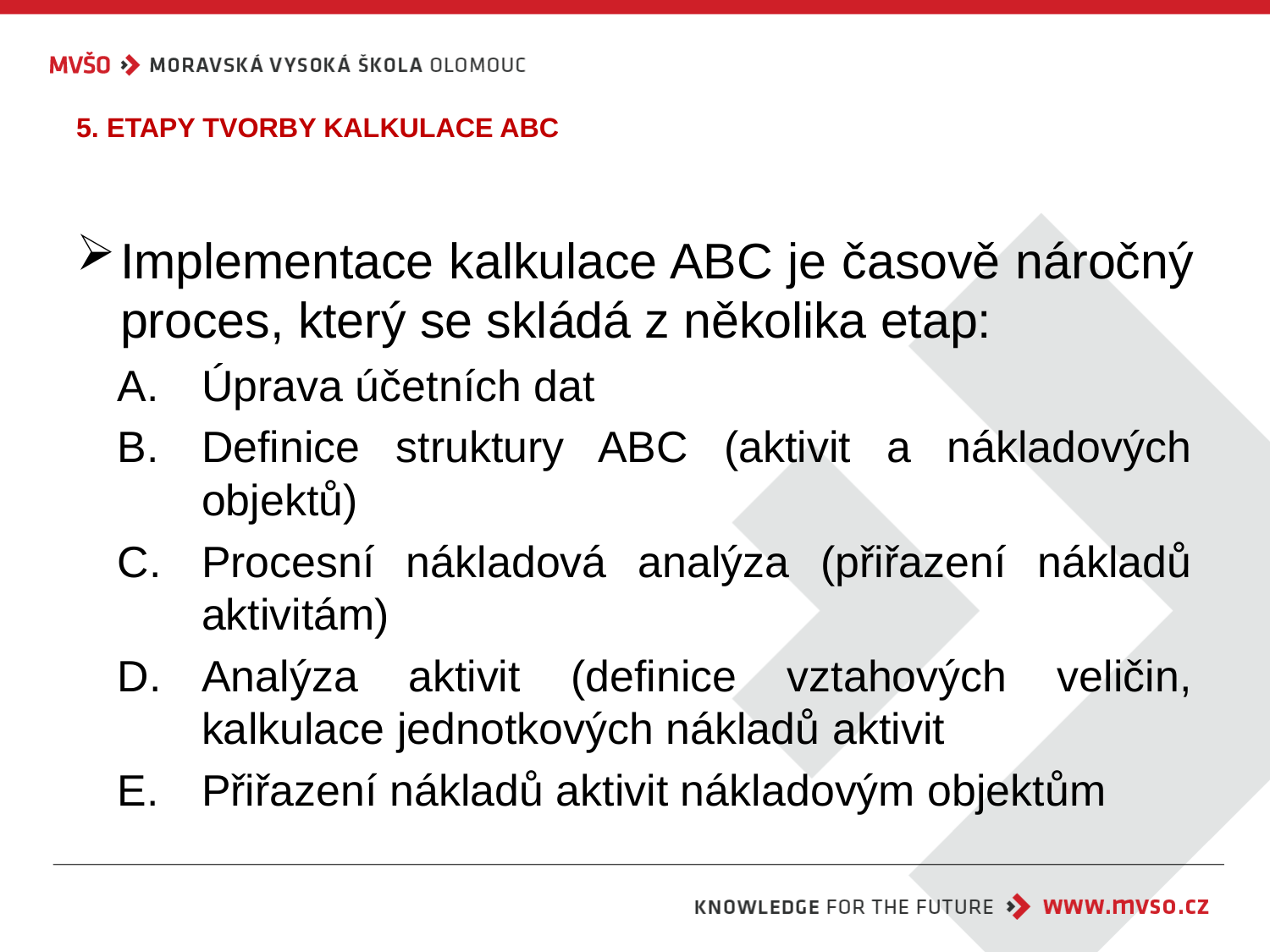

# 5. ETAPY TVORBY KALKULACE ABC
Implementace kalkulace ABC je časově náročný proces, který se skládá z několika etap:
Úprava účetních dat
Definice struktury ABC (aktivit a nákladových objektů)
Procesní nákladová analýza (přiřazení nákladů aktivitám)
Analýza aktivit (definice vztahových veličin, kalkulace jednotkových nákladů aktivit
Přiřazení nákladů aktivit nákladovým objektům